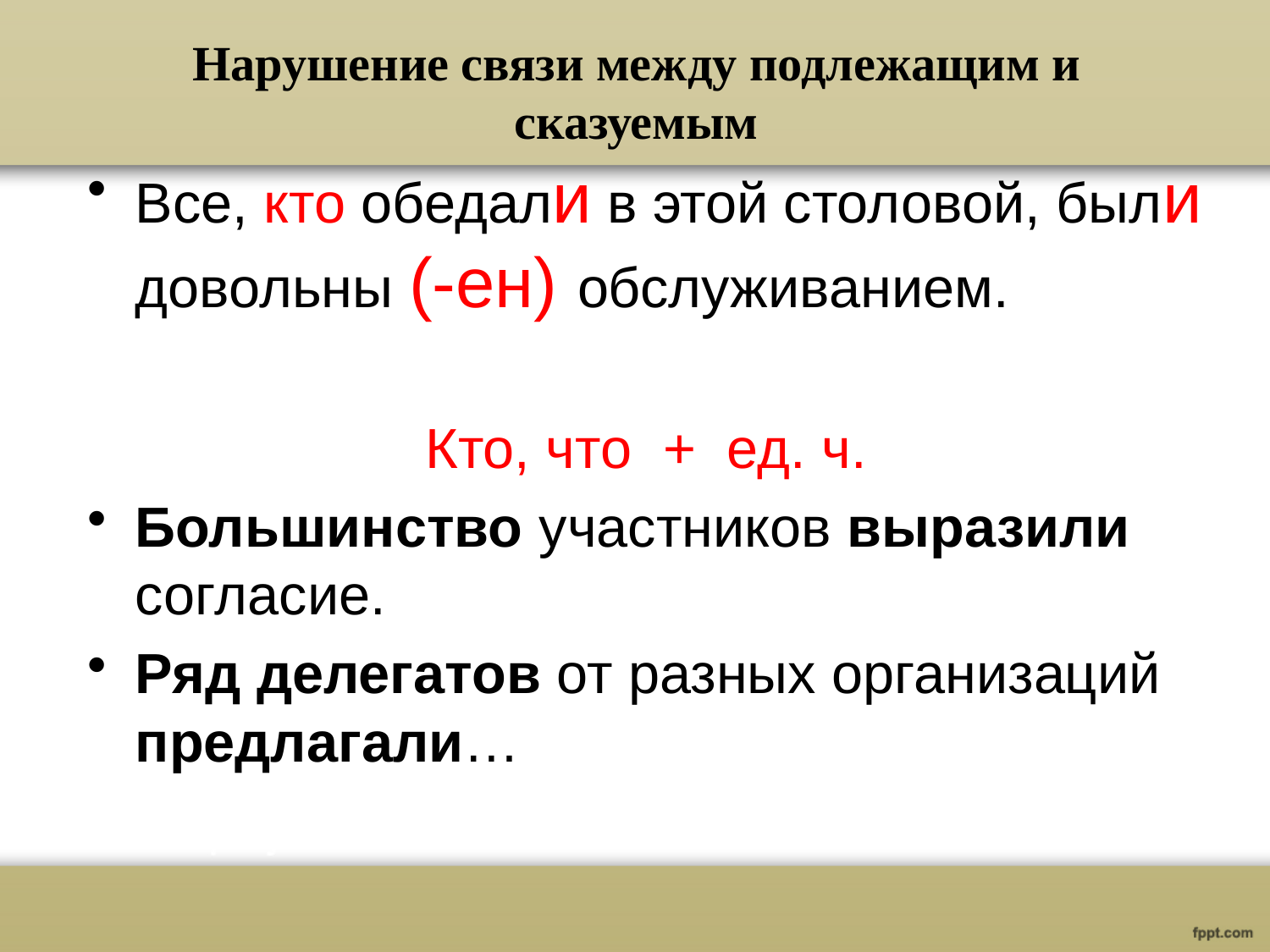

# Нарушение связи между подлежащим и сказуемым
Все, кто обедали в этой столовой, были довольны (-ен) обслуживанием.

Кто, что  +  ед. ч.
Большинство участников выразили согласие.
Ряд делегатов от разных организаций предлагали…